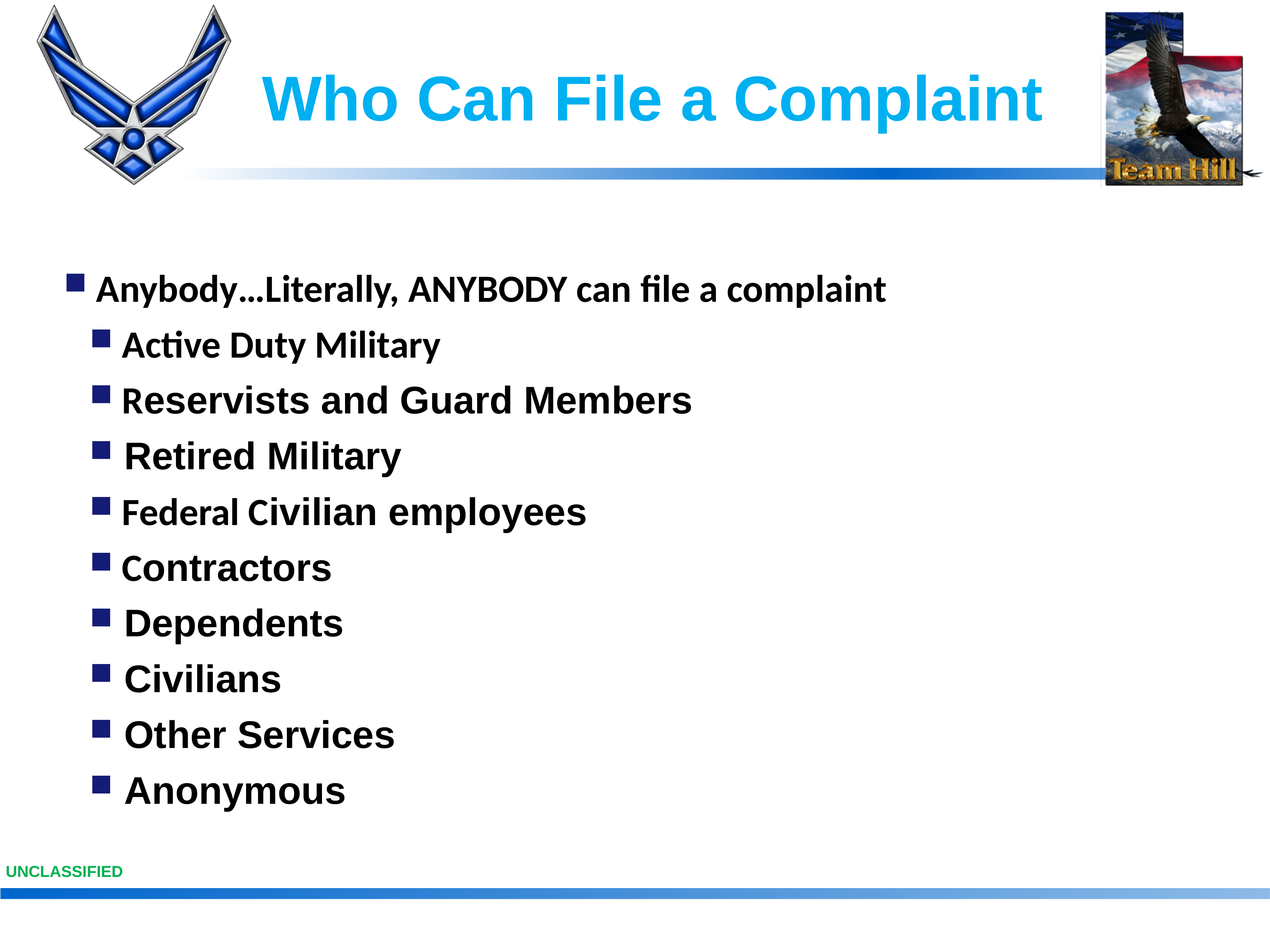

# Who Can File a Complaint
 Anybody…Literally, ANYBODY can file a complaint
 Active Duty Military
 Reservists and Guard Members
 Retired Military
 Federal Civilian employees
 Contractors
 Dependents
 Civilians
 Other Services
 Anonymous

UNCLASSIFIED